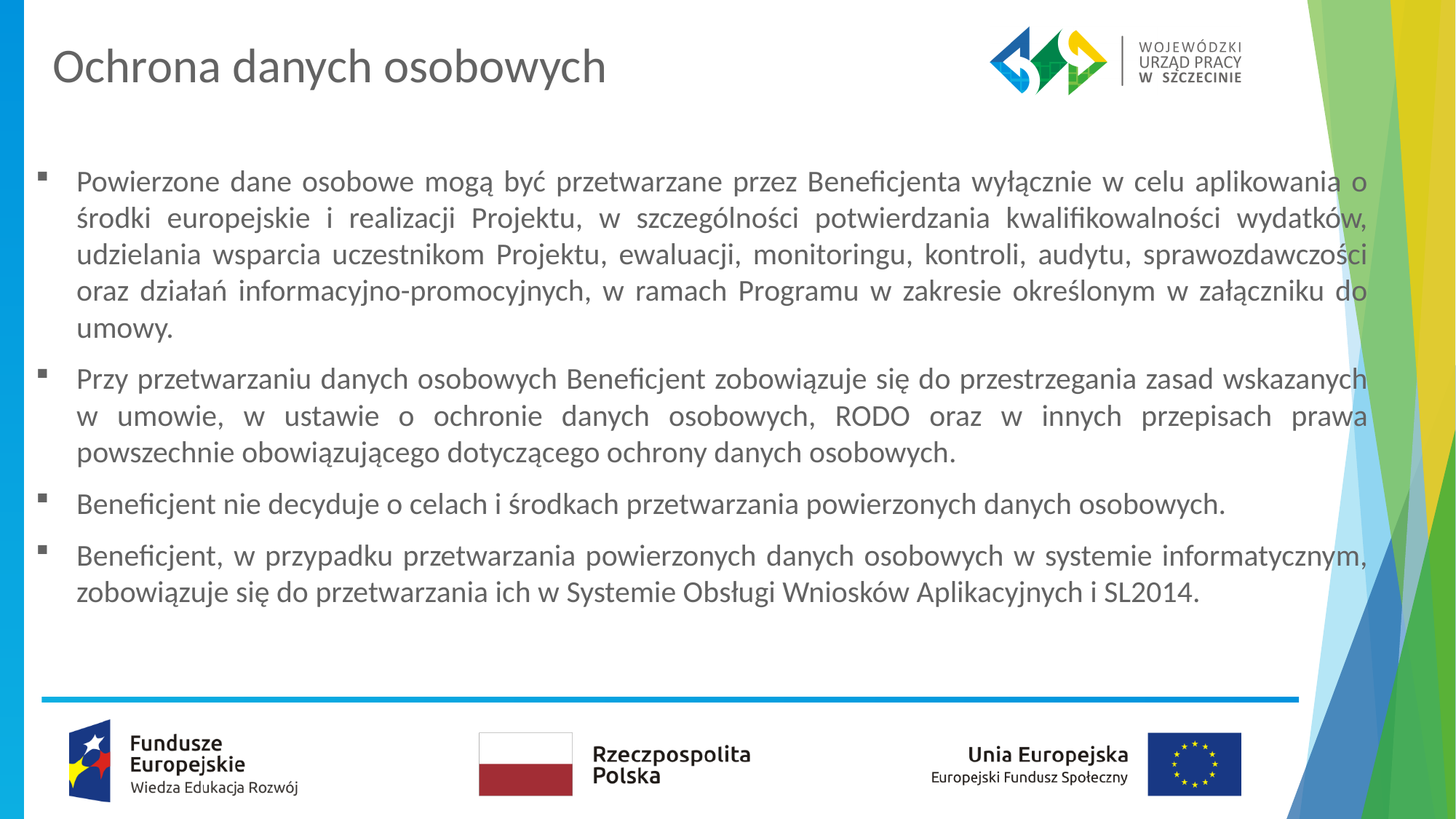

# Ochrona danych osobowych
Powierzone dane osobowe mogą być przetwarzane przez Beneficjenta wyłącznie w celu aplikowania o środki europejskie i realizacji Projektu, w szczególności potwierdzania kwalifikowalności wydatków, udzielania wsparcia uczestnikom Projektu, ewaluacji, monitoringu, kontroli, audytu, sprawozdawczości oraz działań informacyjno-promocyjnych, w ramach Programu w zakresie określonym w załączniku do umowy.
Przy przetwarzaniu danych osobowych Beneficjent zobowiązuje się do przestrzegania zasad wskazanych w umowie, w ustawie o ochronie danych osobowych, RODO oraz w innych przepisach prawa powszechnie obowiązującego dotyczącego ochrony danych osobowych.
Beneficjent nie decyduje o celach i środkach przetwarzania powierzonych danych osobowych.
Beneficjent, w przypadku przetwarzania powierzonych danych osobowych w systemie informatycznym, zobowiązuje się do przetwarzania ich w Systemie Obsługi Wniosków Aplikacyjnych i SL2014.